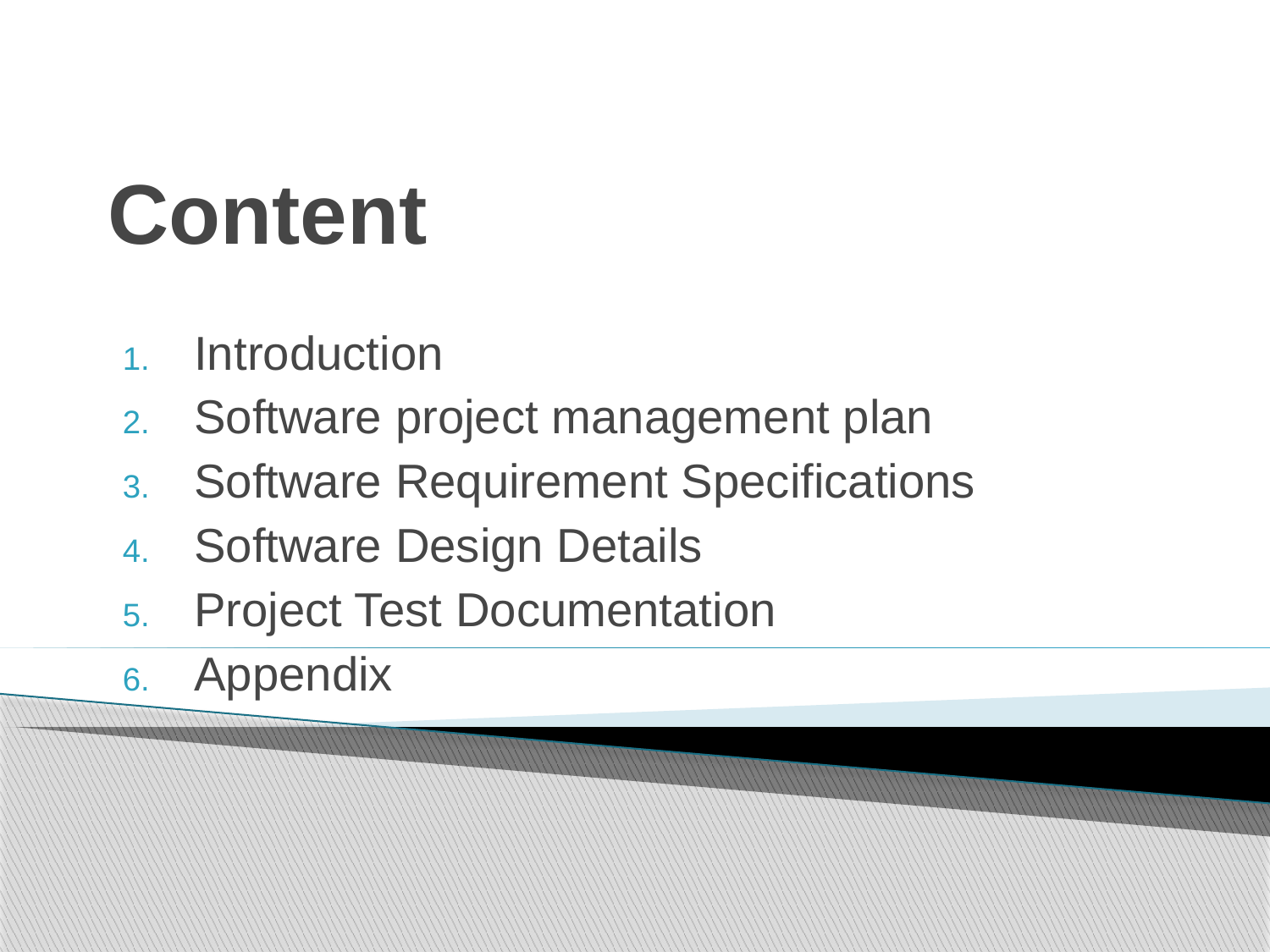

# Content

Introduction
Software project management plan
Software Requirement Specifications
Software Design Details
Project Test Documentation
Appendix